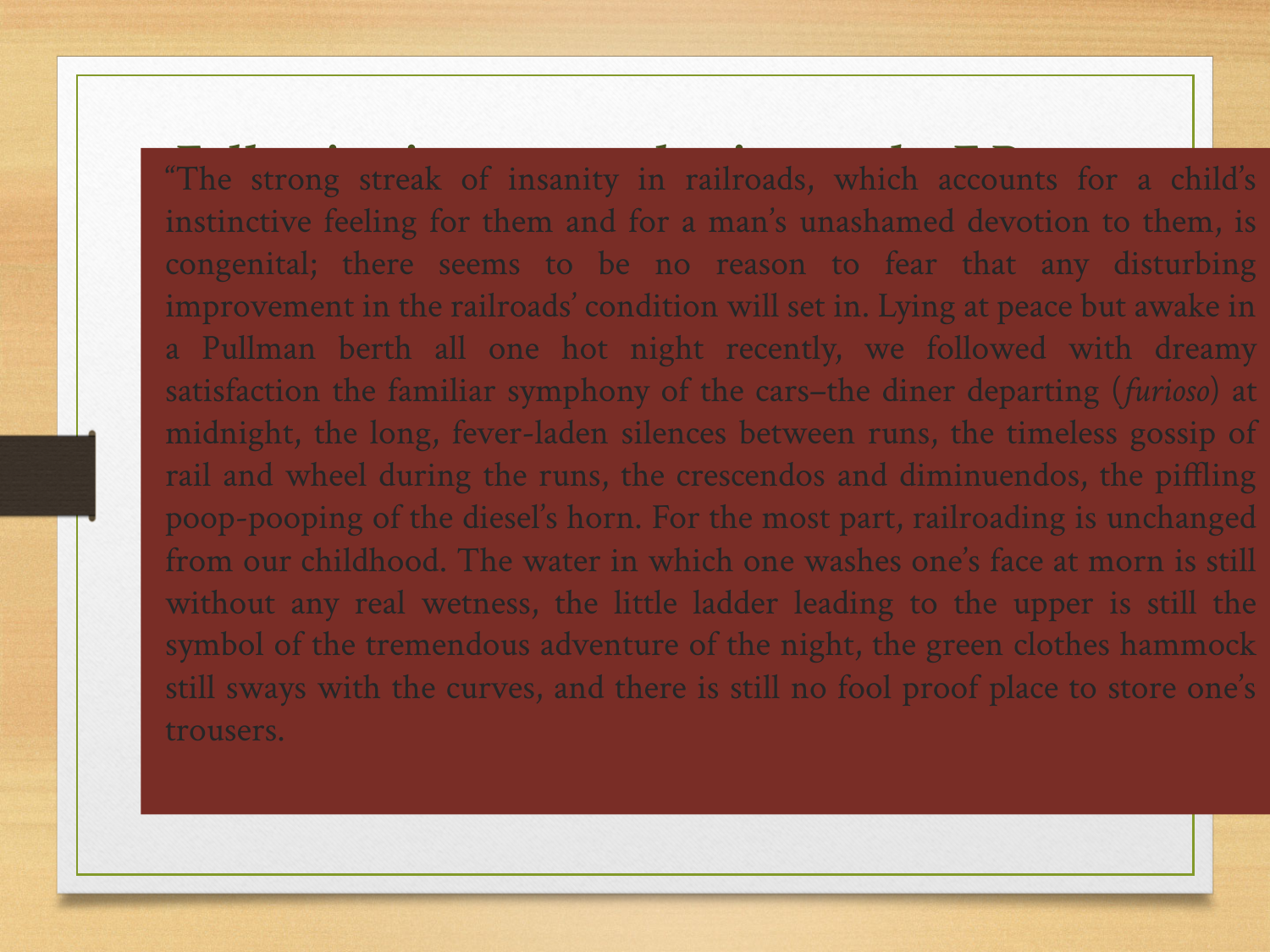

# Following is an example vignette by E.B. White:
“The strong streak of insanity in railroads, which accounts for a child’s instinctive feeling for them and for a man’s unashamed devotion to them, is congenital; there seems to be no reason to fear that any disturbing improvement in the railroads’ condition will set in. Lying at peace but awake in a Pullman berth all one hot night recently, we followed with dreamy satisfaction the familiar symphony of the cars–the diner departing (furioso) at midnight, the long, fever-laden silences between runs, the timeless gossip of rail and wheel during the runs, the crescendos and diminuendos, the piffling poop-pooping of the diesel’s horn. For the most part, railroading is unchanged from our childhood. The water in which one washes one’s face at morn is still without any real wetness, the little ladder leading to the upper is still the symbol of the tremendous adventure of the night, the green clothes hammock still sways with the curves, and there is still no fool proof place to store one’s trousers.